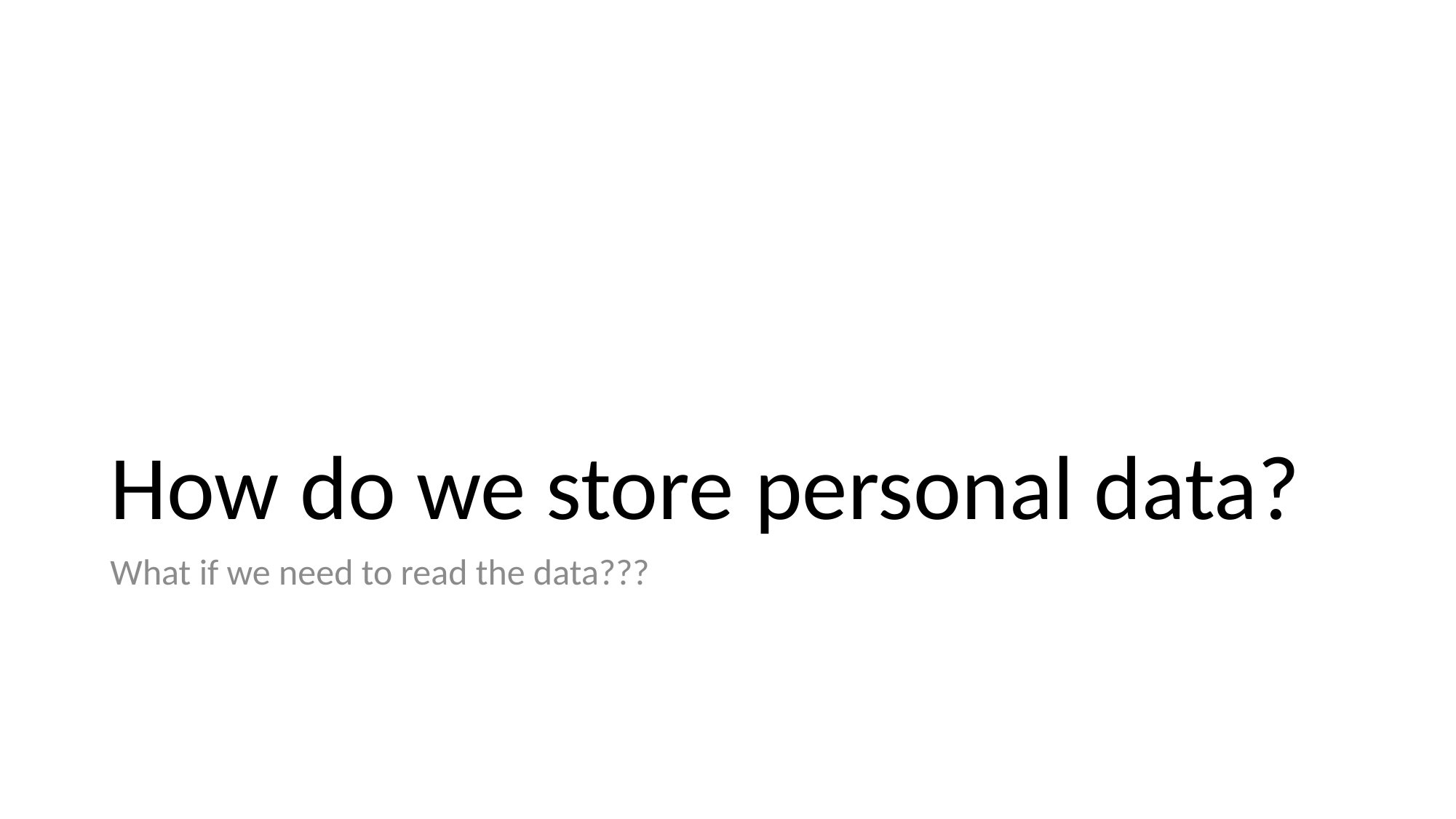

# How do we store personal data?
What if we need to read the data???